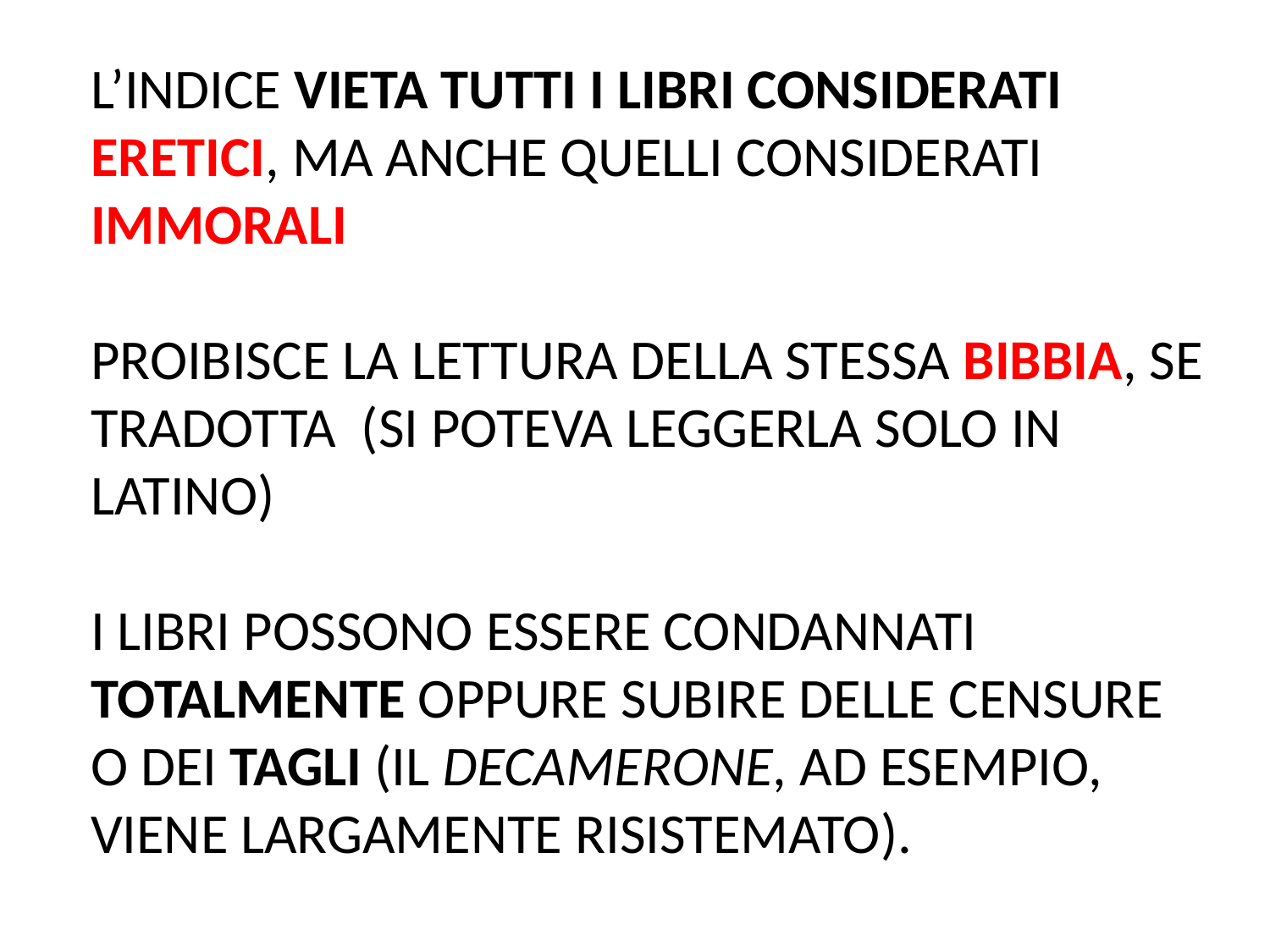

L’INDICE VIETA TUTTI I LIBRI CONSIDERATI ERETICI, MA ANCHE QUELLI CONSIDERATI IMMORALI

PROIBISCE LA LETTURA DELLA STESSA BIBBIA, SE TRADOTTA  (SI POTEVA LEGGERLA SOLO IN LATINO)

I LIBRI POSSONO ESSERE CONDANNATI TOTALMENTE OPPURE SUBIRE DELLE CENSURE O DEI TAGLI (IL DECAMERONE, AD ESEMPIO, VIENE LARGAMENTE RISISTEMATO).